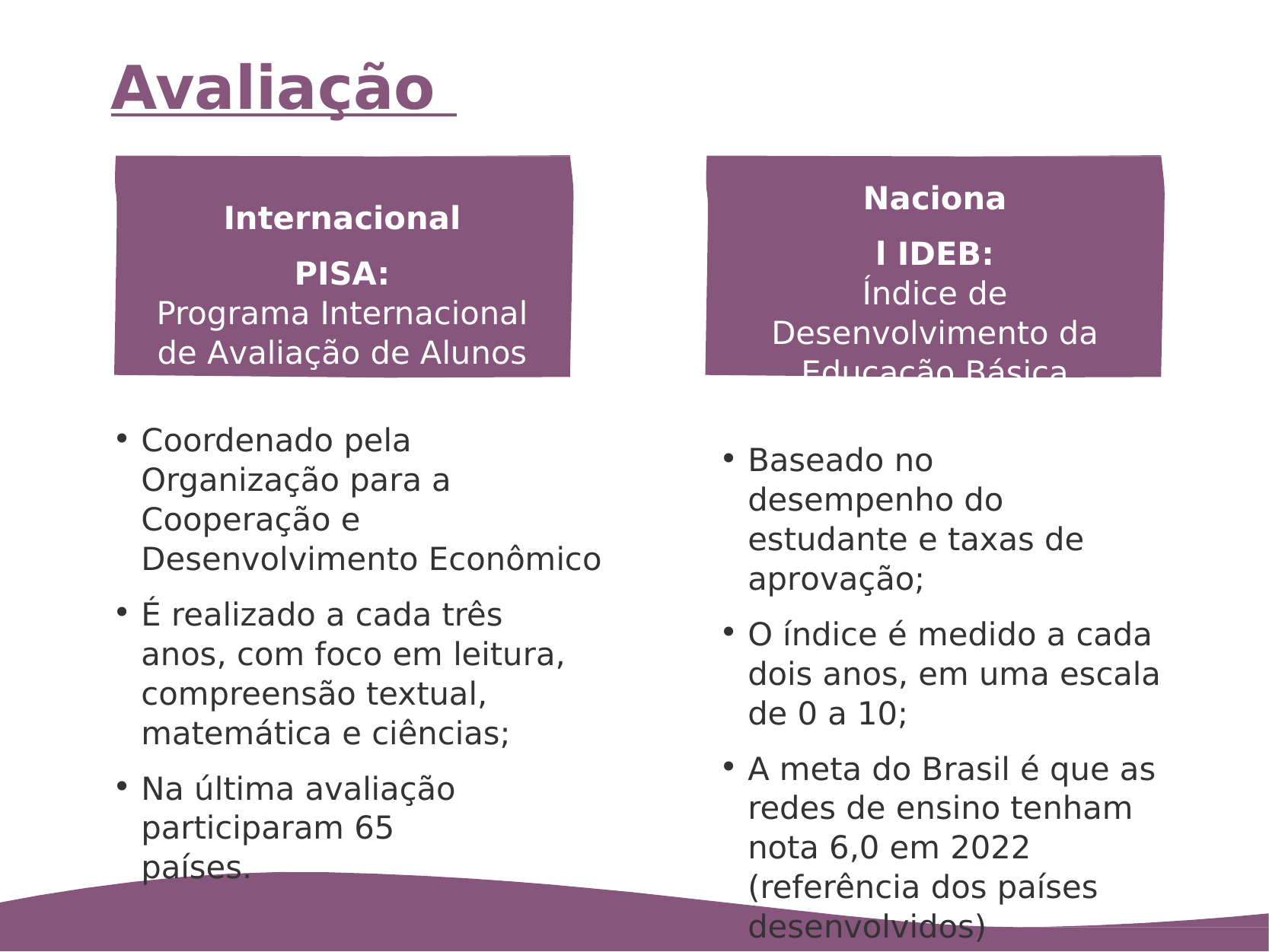

# Avaliação

Nacional IDEB:
Índice de Desenvolvimento da Educação Básica

Baseado no desempenho do estudante e taxas de aprovação;

O índice é medido a cada dois anos, em uma escala de 0 a 10;

A meta do Brasil é que as redes de ensino tenham nota 6,0 em 2022 (referência dos países desenvolvidos)
Internacional PISA:
Programa Internacional de Avaliação de Alunos

Coordenado pela Organização para a Cooperação e Desenvolvimento Econômico

É realizado a cada três anos, com foco em leitura, compreensão textual, matemática e ciências;

Na última avaliação participaram 65 países.